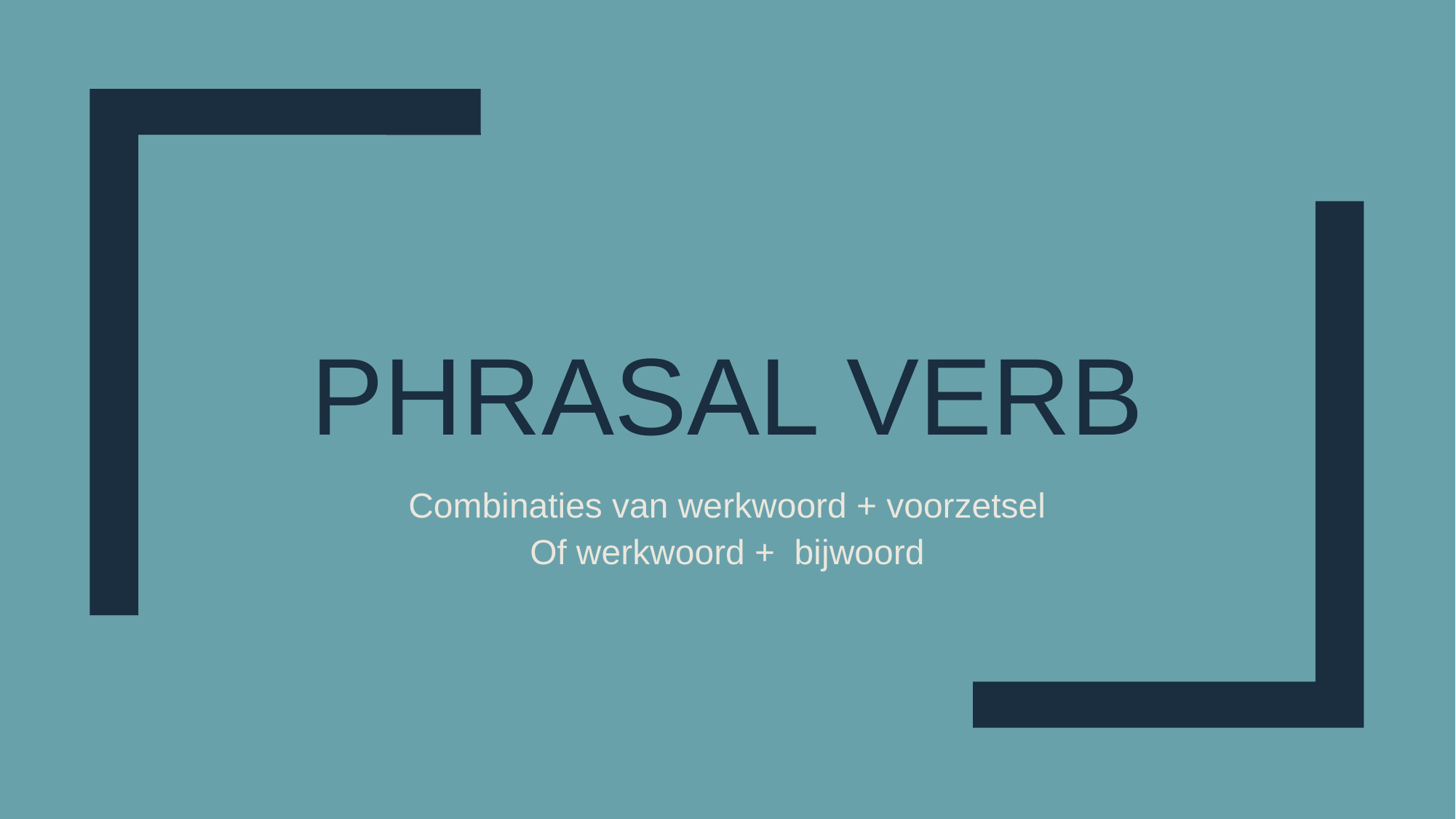

# Phrasal verb
Combinaties van werkwoord + voorzetsel
Of werkwoord +  bijwoord